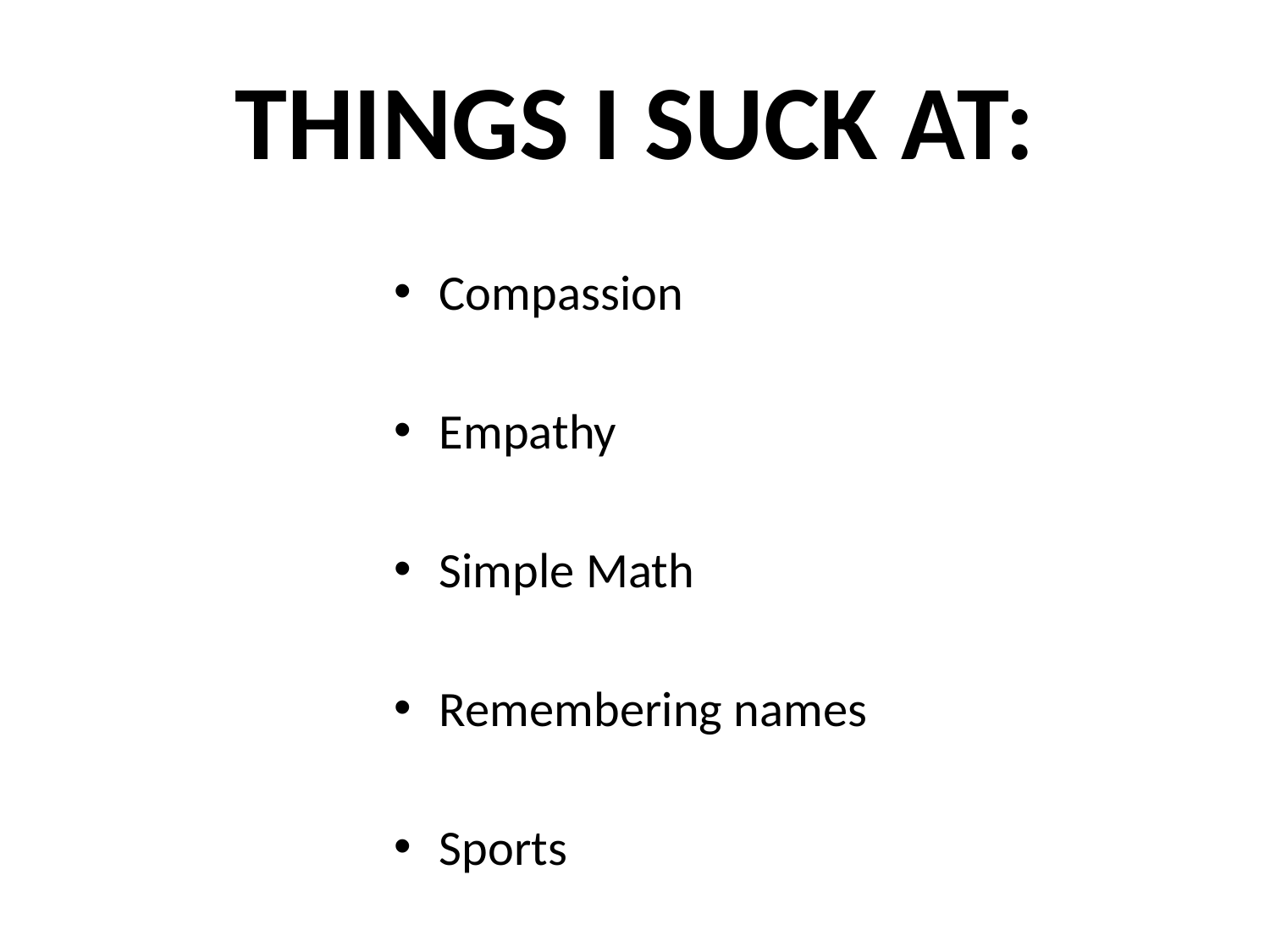

# THINGS I SUCK AT:
Compassion

Empathy

Simple Math

Remembering names

Sports